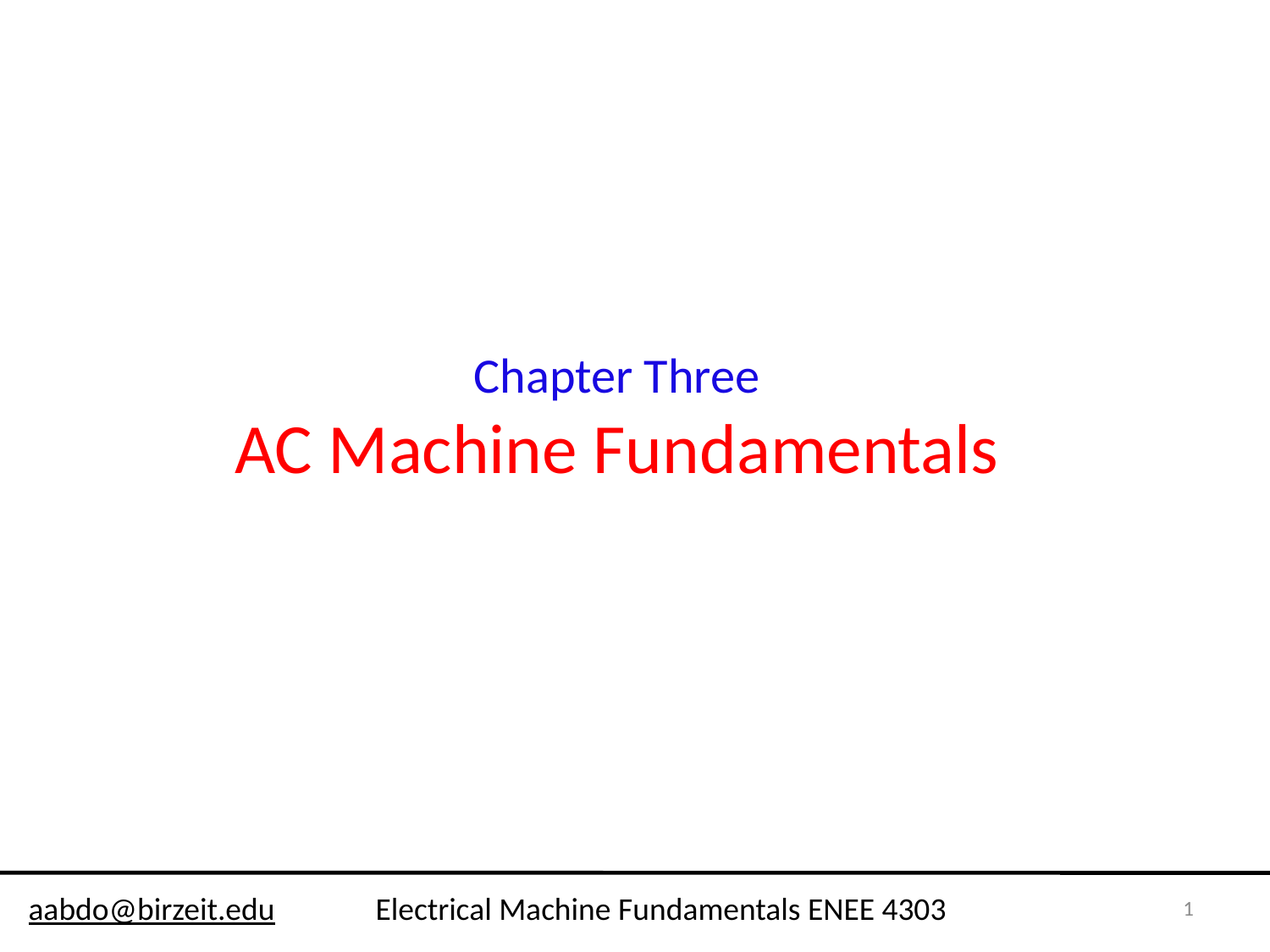

Chapter Three
AC Machine Fundamentals
1
aabdo@birzeit.edu              Electrical Machine Fundamentals ENEE 4303